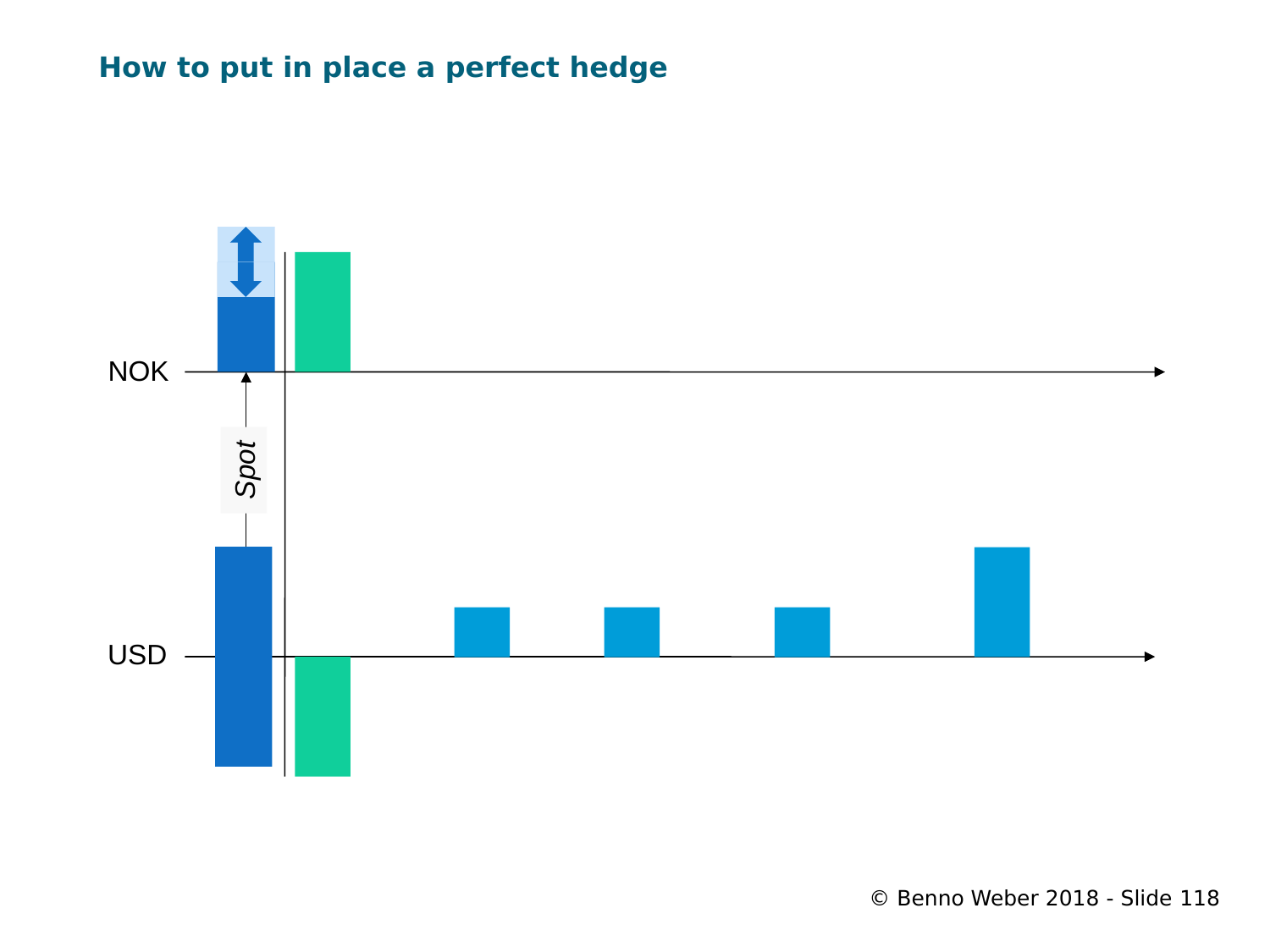

# How to put in place a perfect hedge

NOK

Spot

USD